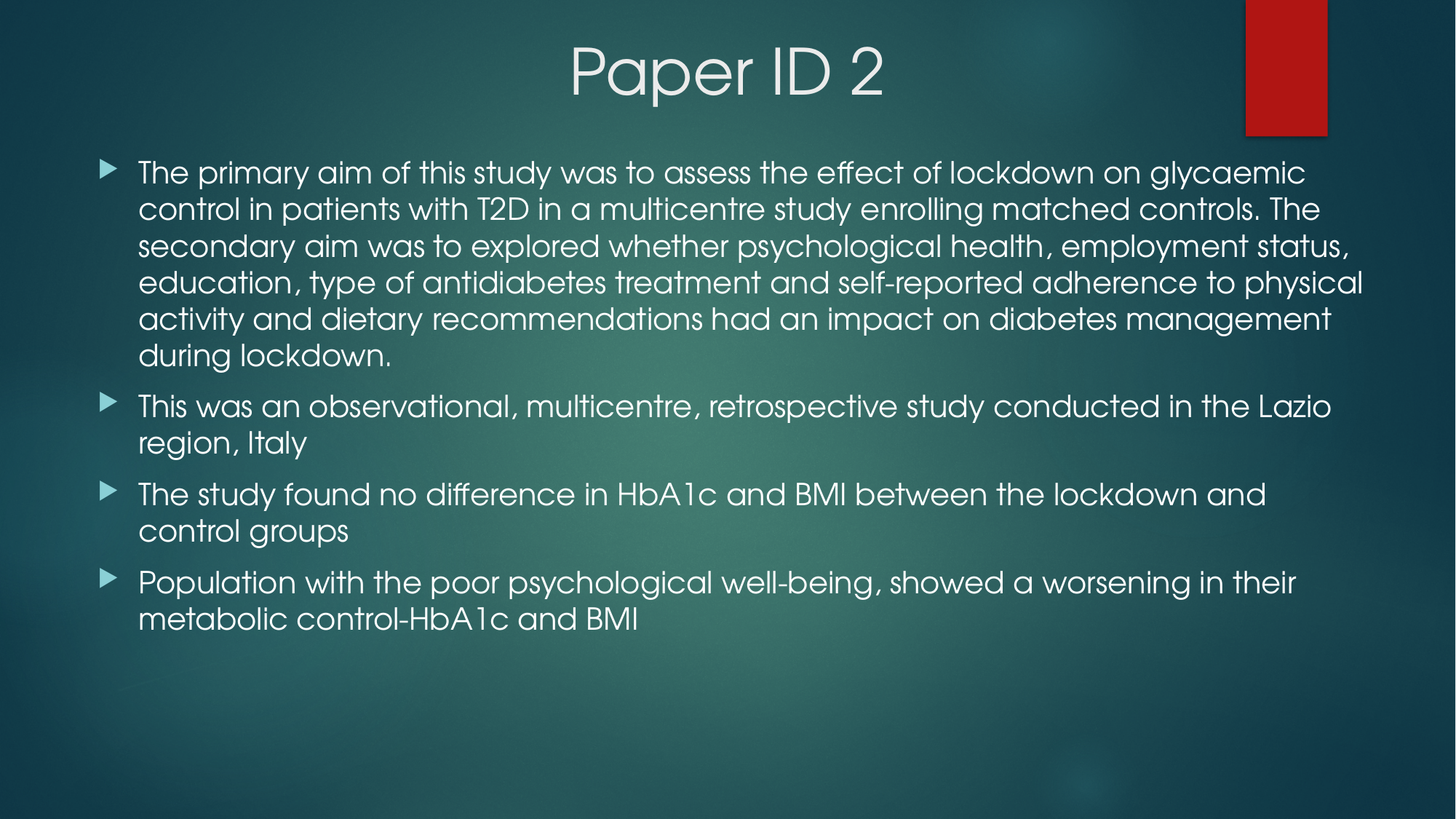

# Paper ID 2
The primary aim of this study was to assess the effect of lockdown on glycaemic control in patients with T2D in a multicentre study enrolling matched controls. The secondary aim was to explored whether psychological health, employment status, education, type of antidiabetes treatment and self-reported adherence to physical activity and dietary recommendations had an impact on diabetes management during lockdown.
This was an observational, multicentre, retrospective study conducted in the Lazio region, Italy
The study found no difference in HbA1c and BMI between the lockdown and control groups
Population with the poor psychological well-being, showed a worsening in their metabolic control-HbA1c and BMI